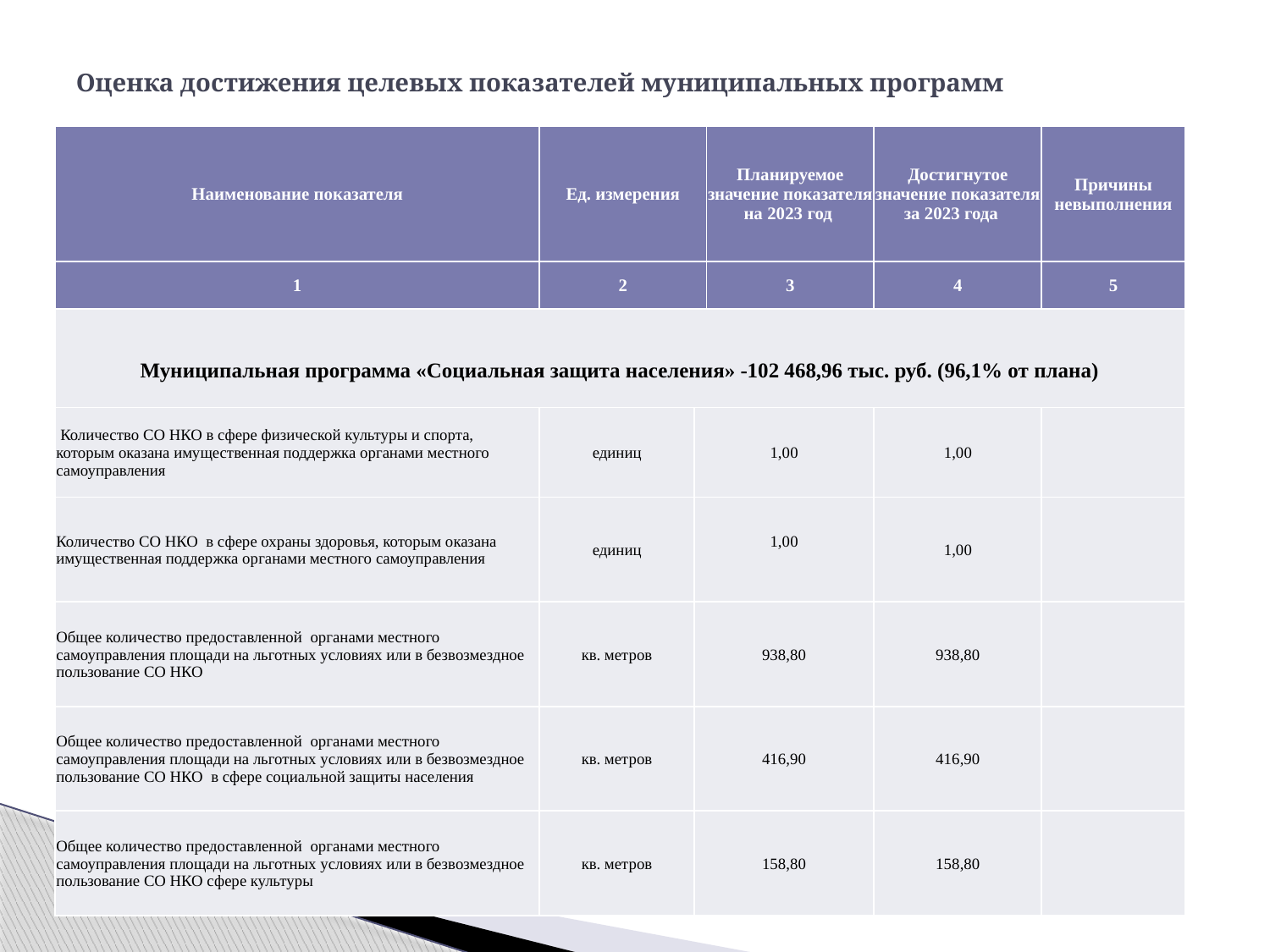

# Оценка достижения целевых показателей муниципальных программ
| Наименование показателя | Ед. измерения |  | Планируемое значение показателя на 2023 год | Достигнутое значение показателя за 2023 года | Причины невыполнения |
| --- | --- | --- | --- | --- | --- |
| 1 | 2 |  | 3 | 4 | 5 |
| Муниципальная программа «Социальная защита населения» -102 468,96 тыс. руб. (96,1% от плана) |  |  |  |  |  |
| Количество СО НКО в сфере физической культуры и спорта, которым оказана имущественная поддержка органами местного самоуправления | единиц | 1,00 |  | 1,00 |  |
| Количество СО НКО в сфере охраны здоровья, которым оказана имущественная поддержка органами местного самоуправления | единиц | 1,00 |  | 1,00 |  |
| Общее количество предоставленной органами местного самоуправления площади на льготных условиях или в безвозмездное пользование СО НКО | кв. метров | 938,80 |  | 938,80 |  |
| Общее количество предоставленной органами местного самоуправления площади на льготных условиях или в безвозмездное пользование СО НКО в сфере социальной защиты населения | кв. метров | 416,90 |  | 416,90 |  |
| Общее количество предоставленной органами местного самоуправления площади на льготных условиях или в безвозмездное пользование СО НКО сфере культуры | кв. метров | 158,80 |  | 158,80 |  |